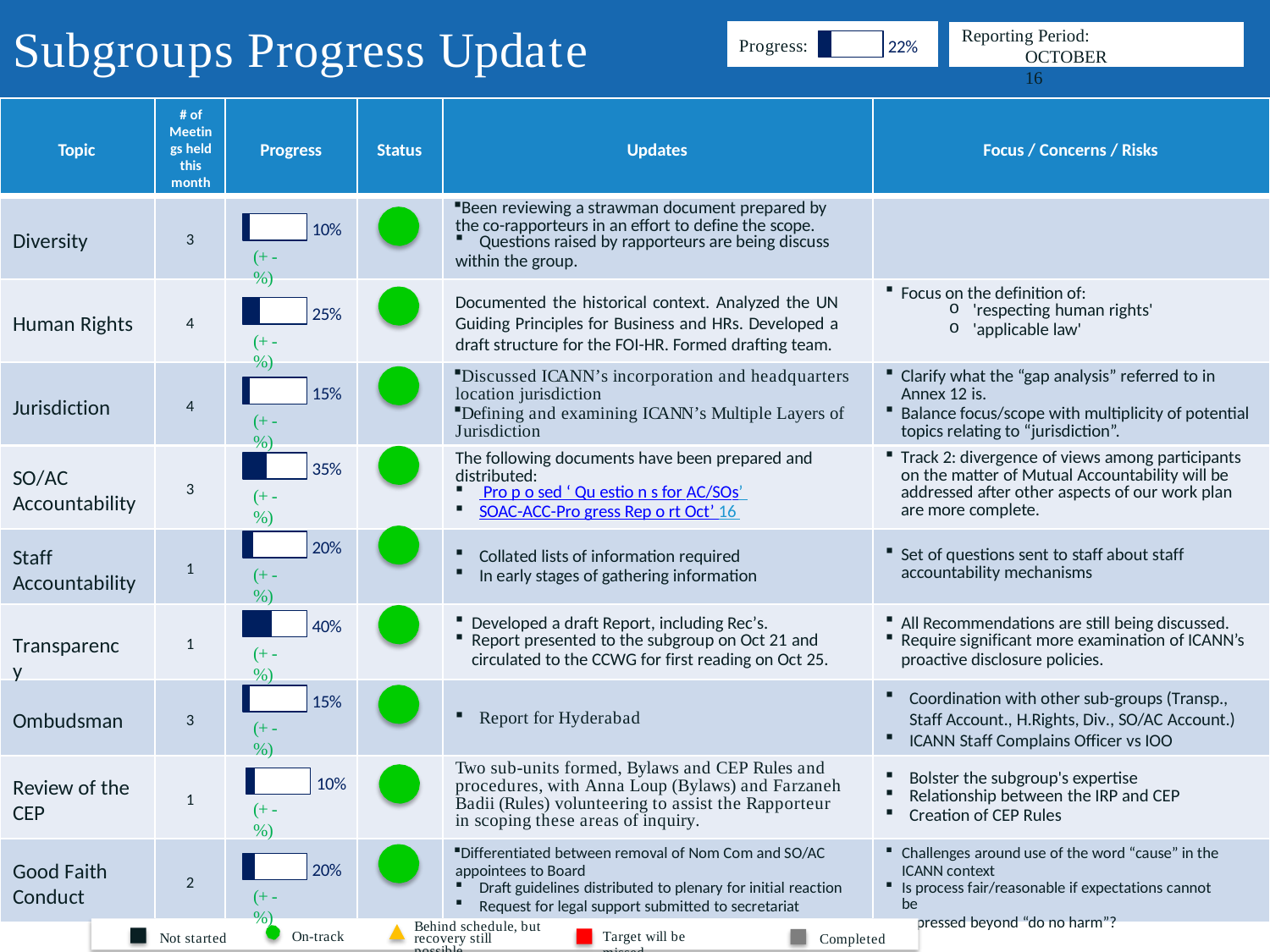

Subgroups Progress Update

Reporting Period:
OCTOBER 16

Progress:
22%

# of Meetin gs held this month
Topic
Progress
Status
Updates
Focus / Concerns / Risks

Been reviewing a strawman document prepared by the co-rapporteurs in an effort to define the scope.
Questions raised by rapporteurs are being discuss
within the group.

10%
Diversity
3
(+ - %)

Focus on the definition of:
'respecting human rights'
'applicable law'

Documented the historical context. Analyzed the UN Guiding Principles for Business and HRs. Developed a draft structure for the FOI-HR. Formed drafting team.

25%
Human Rights
4
(+ - %)

Discussed ICANN’s incorporation and headquarters
location jurisdiction
Defining and examining ICANN’s Multiple Layers of Jurisdiction
Clarify what the “gap analysis” referred to in
Annex 12 is.
Balance focus/scope with multiplicity of potential topics relating to “jurisdiction”.

15%
Jurisdiction
4
(+ - %)

Track 2: divergence of views among participants on the matter of Mutual Accountability will be addressed after other aspects of our work plan are more complete.
The following documents have been prepared and distributed:
 Pro p o sed ‘ Qu estio n s for AC/SOs’
SOAC-ACC-Pro gress Rep o rt Oct’ 16

35%
SO/AC
Accountability
3
(+ - %)

20%
Staff Accountability
Collated lists of information required
In early stages of gathering information
Set of questions sent to staff about staff accountability mechanisms
1
(+ - %)

Developed a draft Report, including Rec’s.
Report presented to the subgroup on Oct 21 and
circulated to the CCWG for first reading on Oct 25.
All Recommendations are still being discussed.
Require significant more examination of ICANN’s
proactive disclosure policies.
40%
Transparency
1
(+ - %)

Coordination with other sub-groups (Transp.,
Staff Account., H.Rights, Div., SO/AC Account.)
ICANN Staff Complains Officer vs IOO
15%
Report for Hyderabad
Ombudsman
3
(+ - %)

Two sub-units formed, Bylaws and CEP Rules and procedures, with Anna Loup (Bylaws) and Farzaneh Badii (Rules) volunteering to assist the Rapporteur in scoping these areas of inquiry.

Bolster the subgroup's expertise
Relationship between the IRP and CEP
Creation of CEP Rules
10%
Review of the
CEP
1
(+ - %)

Updated on: 01 Nov 16	|  4

Differentiated between removal of Nom Com and SO/AC appointees to Board
Draft guidelines distributed to plenary for initial reaction
Request for legal support submitted to secretariat
Challenges around use of the word “cause” in the ICANN context
Is process fair/reasonable if expectations cannot be
expressed beyond “do no harm”?

Good Faith
Conduct
20%
2
(+ - %)

Behind schedule, but recovery still possible

On-track
Target will be missed

Not started

Completed